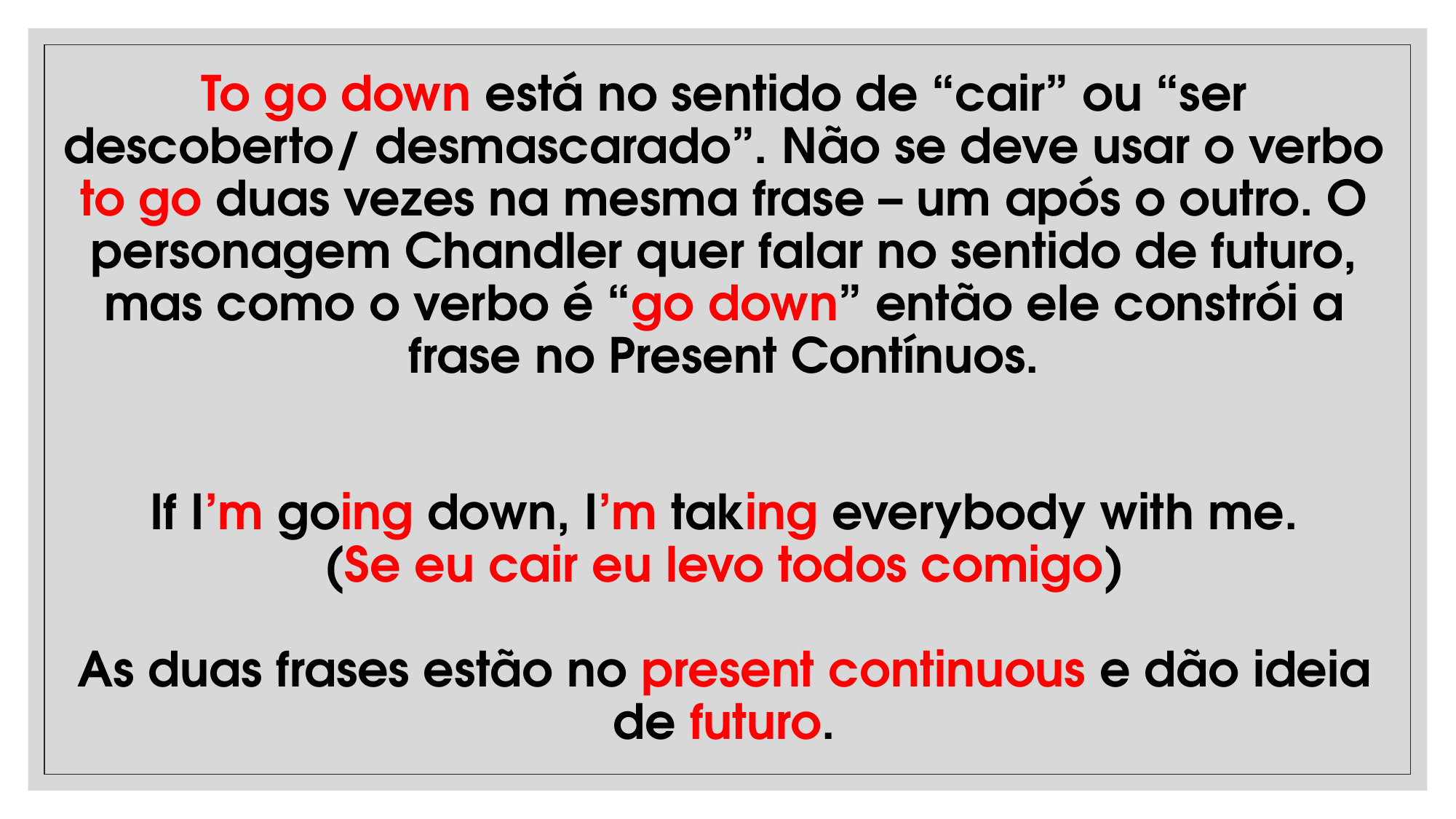

# To go down está no sentido de “cair” ou “ser descoberto/ desmascarado”. Não se deve usar o verbo to go duas vezes na mesma frase – um após o outro. O personagem Chandler quer falar no sentido de futuro, mas como o verbo é “go down” então ele constrói a frase no Present Contínuos. If I’m going down, I’m taking everybody with me. (Se eu cair eu levo todos comigo) As duas frases estão no present continuous e dão ideia de futuro.